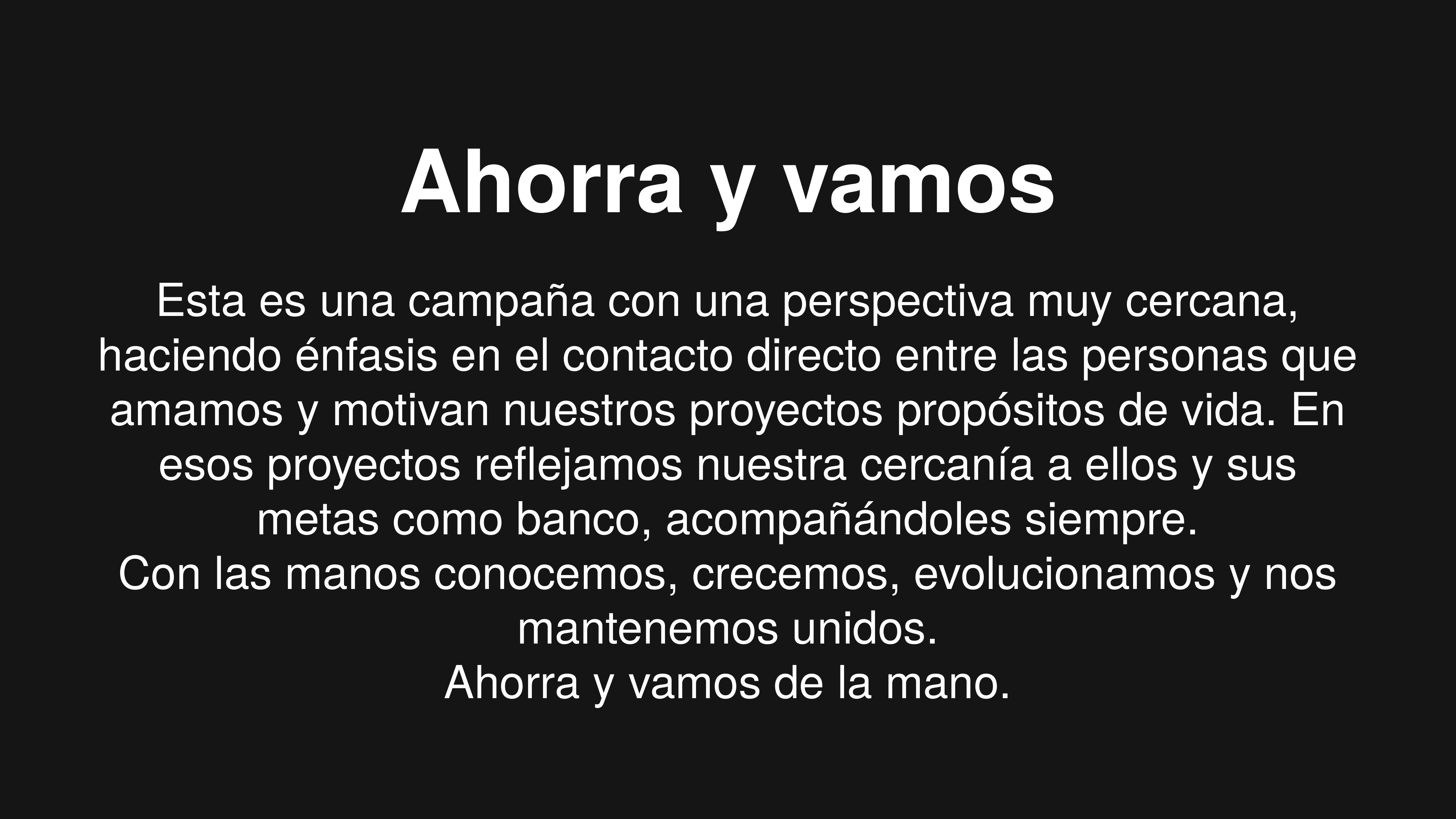

Ahorra y vamos
Esta es una campaña con una perspectiva muy cercana, haciendo énfasis en el contacto directo entre las personas que amamos y motivan nuestros proyectos propósitos de vida. En esos proyectos reflejamos nuestra cercanía a ellos y sus metas como banco, acompañándoles siempre.
Con las manos conocemos, crecemos, evolucionamos y nos mantenemos unidos.
Ahorra y vamos de la mano.